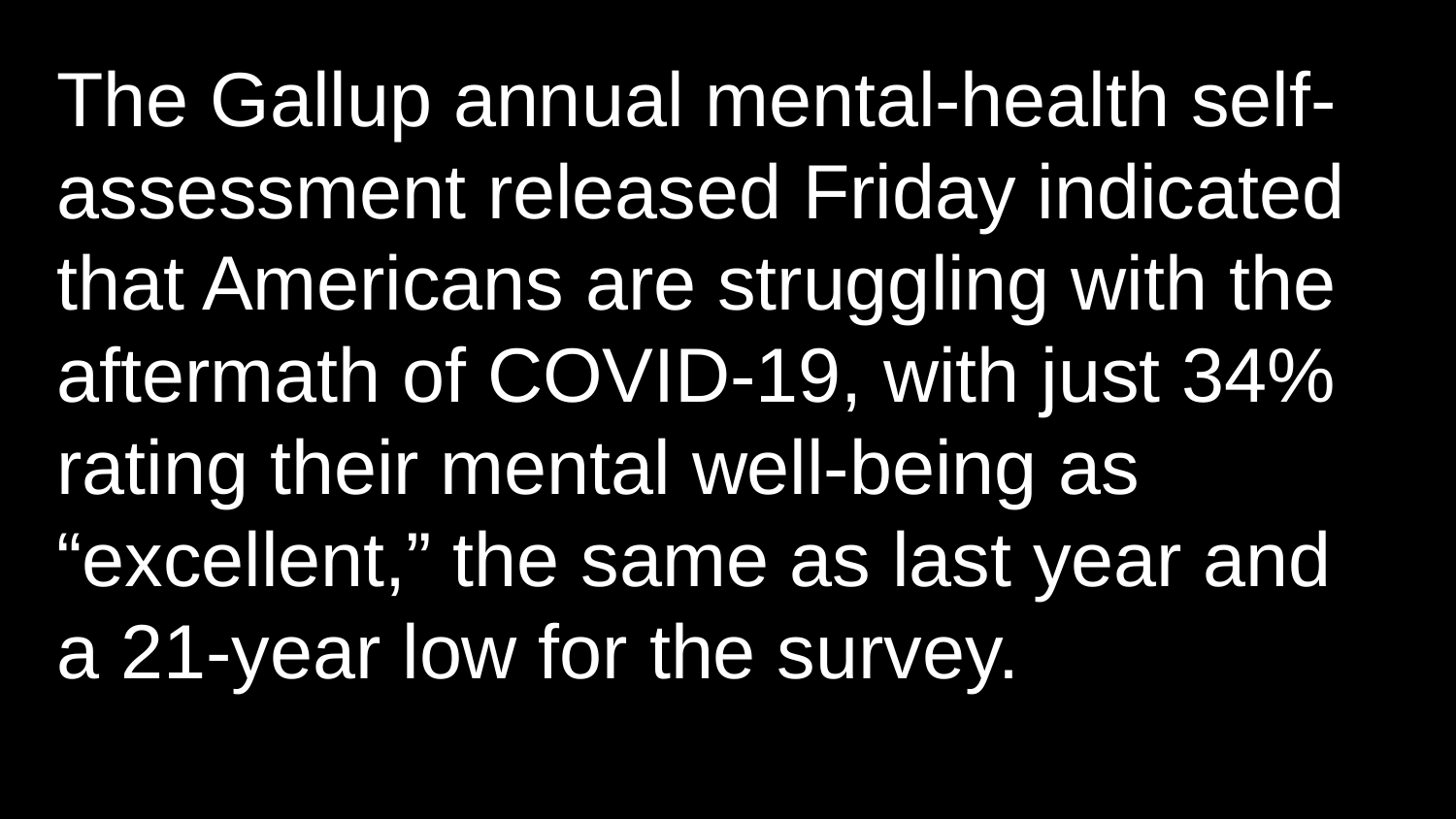

The Gallup annual mental-health self-assessment released Friday indicated that Americans are struggling with the aftermath of COVID-19, with just 34% rating their mental well-being as “excellent,” the same as last year and a 21-year low for the survey.